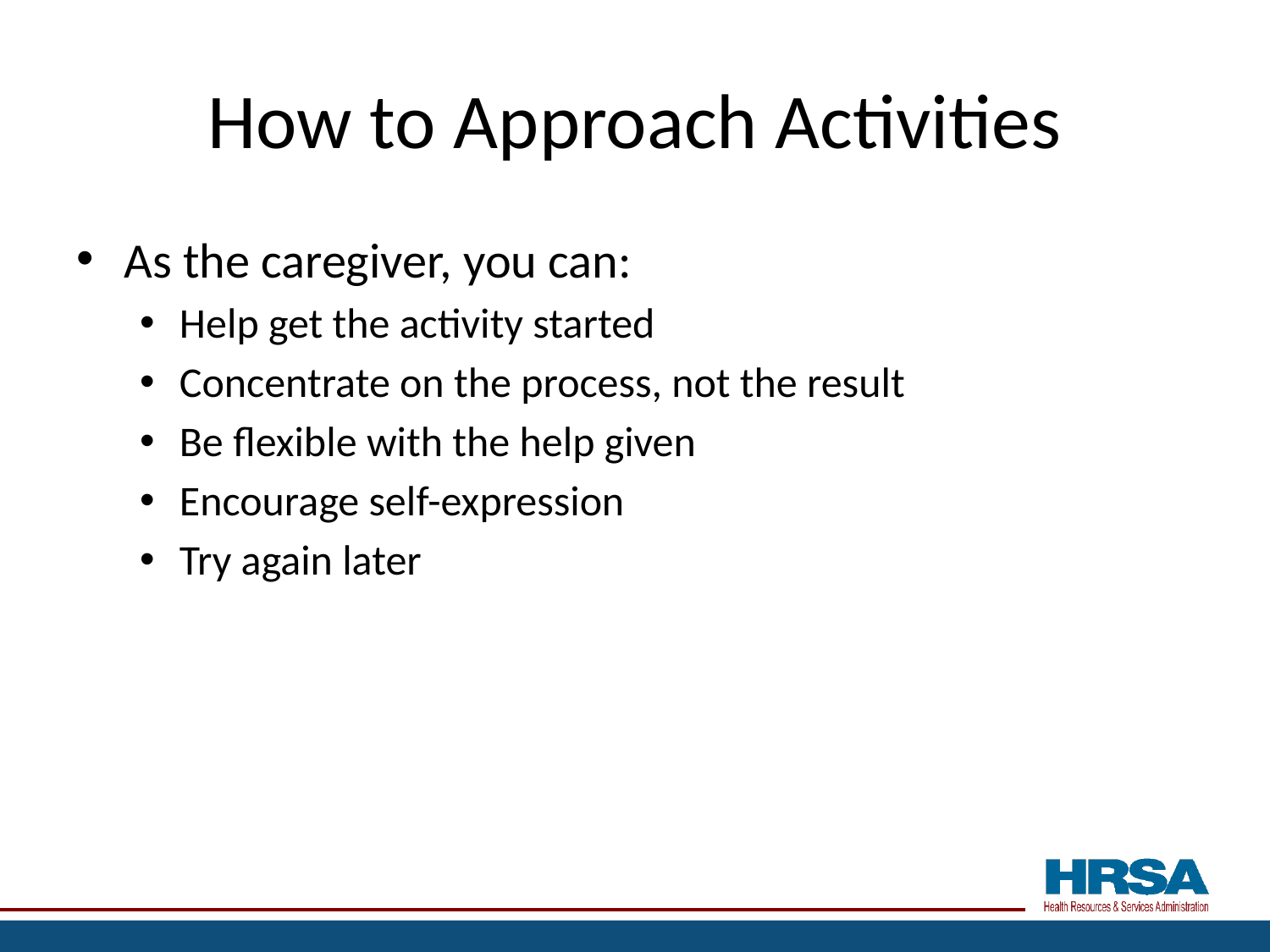

# How to Approach Activities
As the caregiver, you can:
Help get the activity started
Concentrate on the process, not the result
Be flexible with the help given
Encourage self-expression
Try again later